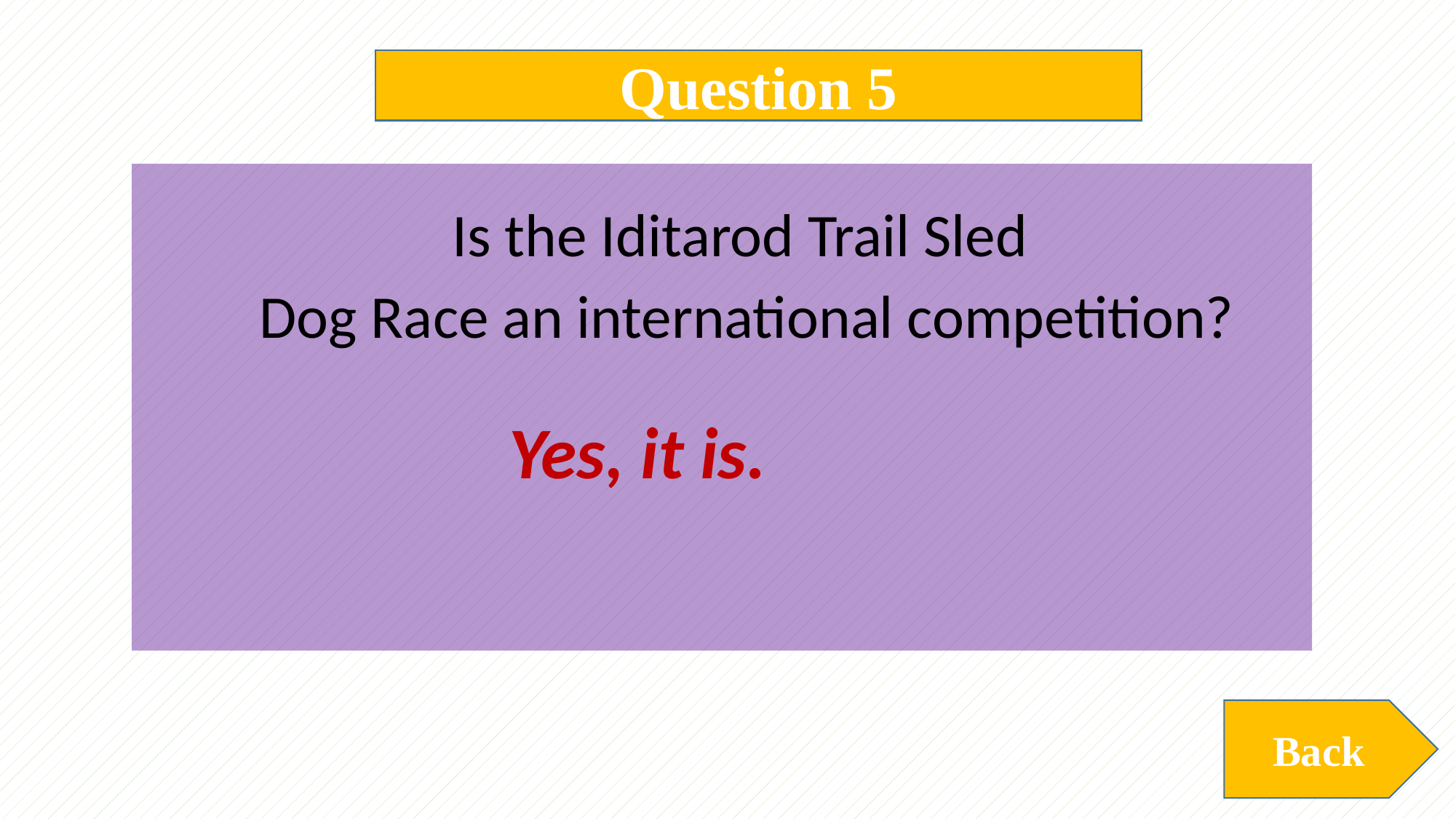

Question 5

Is the Iditarod Trail Sled
Dog Race an international competition?
Yes, it is.
Back